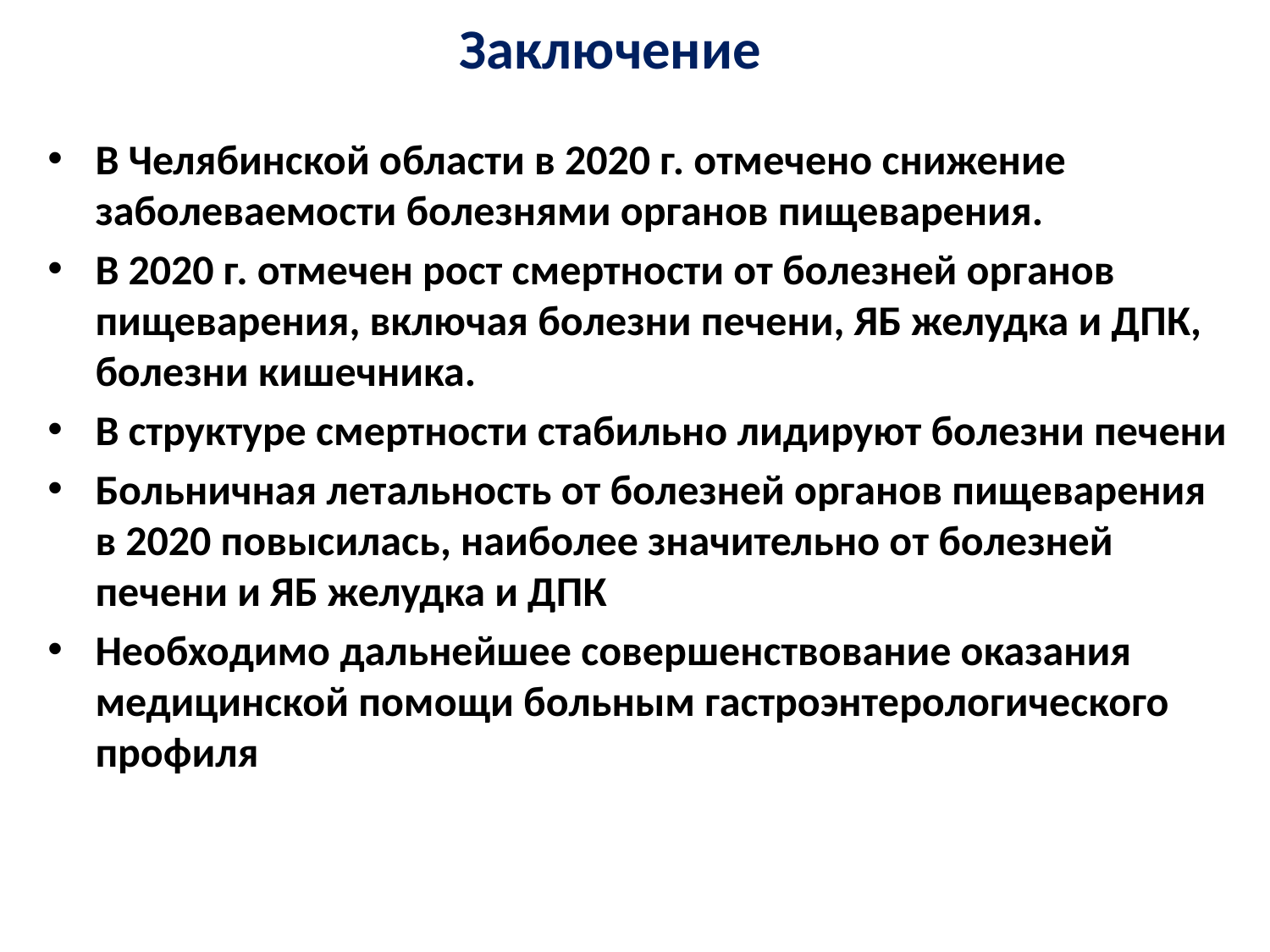

# Заключение
В Челябинской области в 2020 г. отмечено снижение заболеваемости болезнями органов пищеварения.
В 2020 г. отмечен рост смертности от болезней органов пищеварения, включая болезни печени, ЯБ желудка и ДПК, болезни кишечника.
В структуре смертности стабильно лидируют болезни печени
Больничная летальность от болезней органов пищеварения в 2020 повысилась, наиболее значительно от болезней печени и ЯБ желудка и ДПК
Необходимо дальнейшее совершенствование оказания медицинской помощи больным гастроэнтерологического профиля